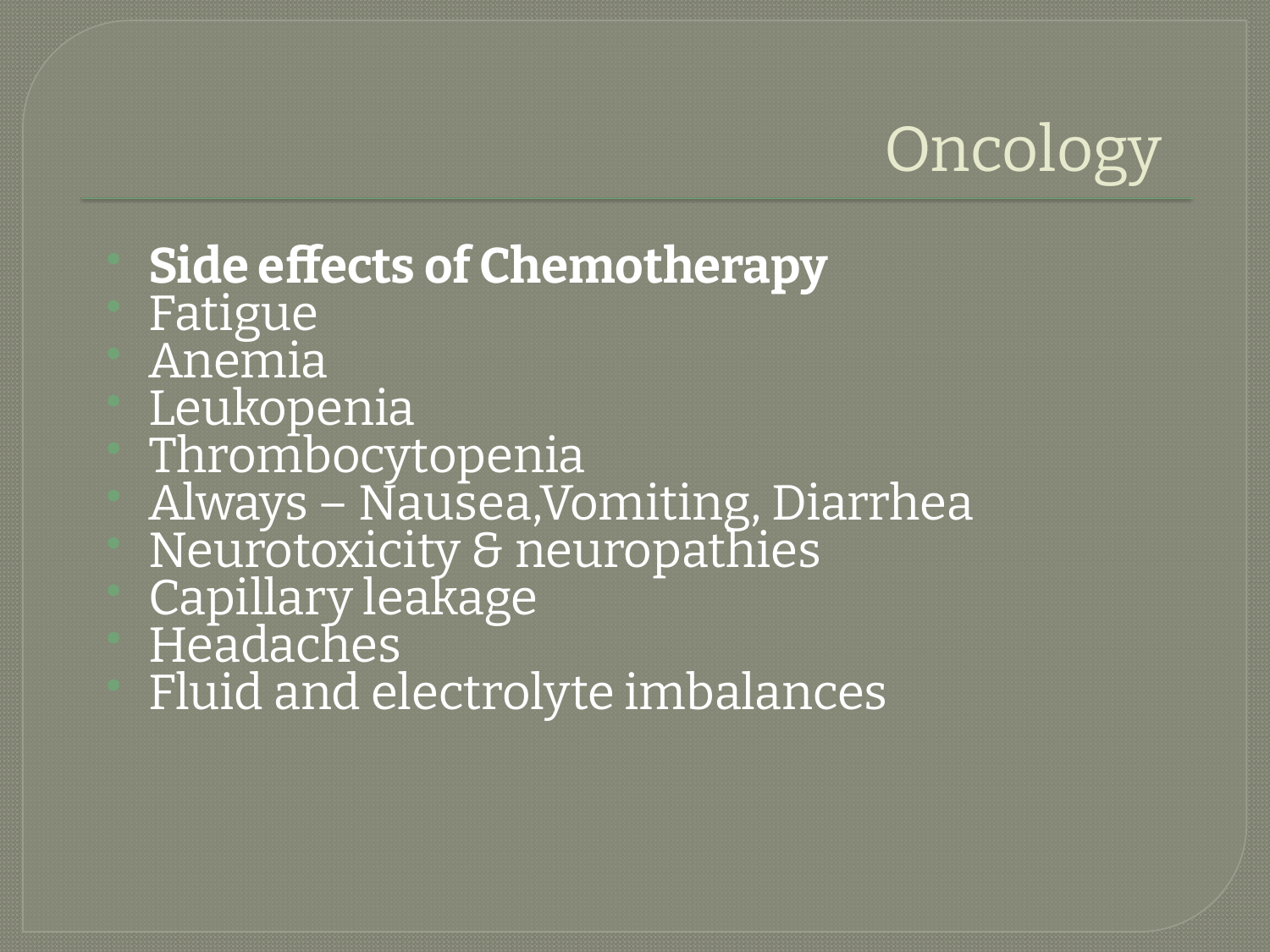

# Oncology

Side effects of Chemotherapy
Fatigue
Anemia
Leukopenia
Thrombocytopenia
Always – Nausea,Vomiting, Diarrhea
Neurotoxicity & neuropathies
Capillary leakage
Headaches
Fluid and electrolyte imbalances